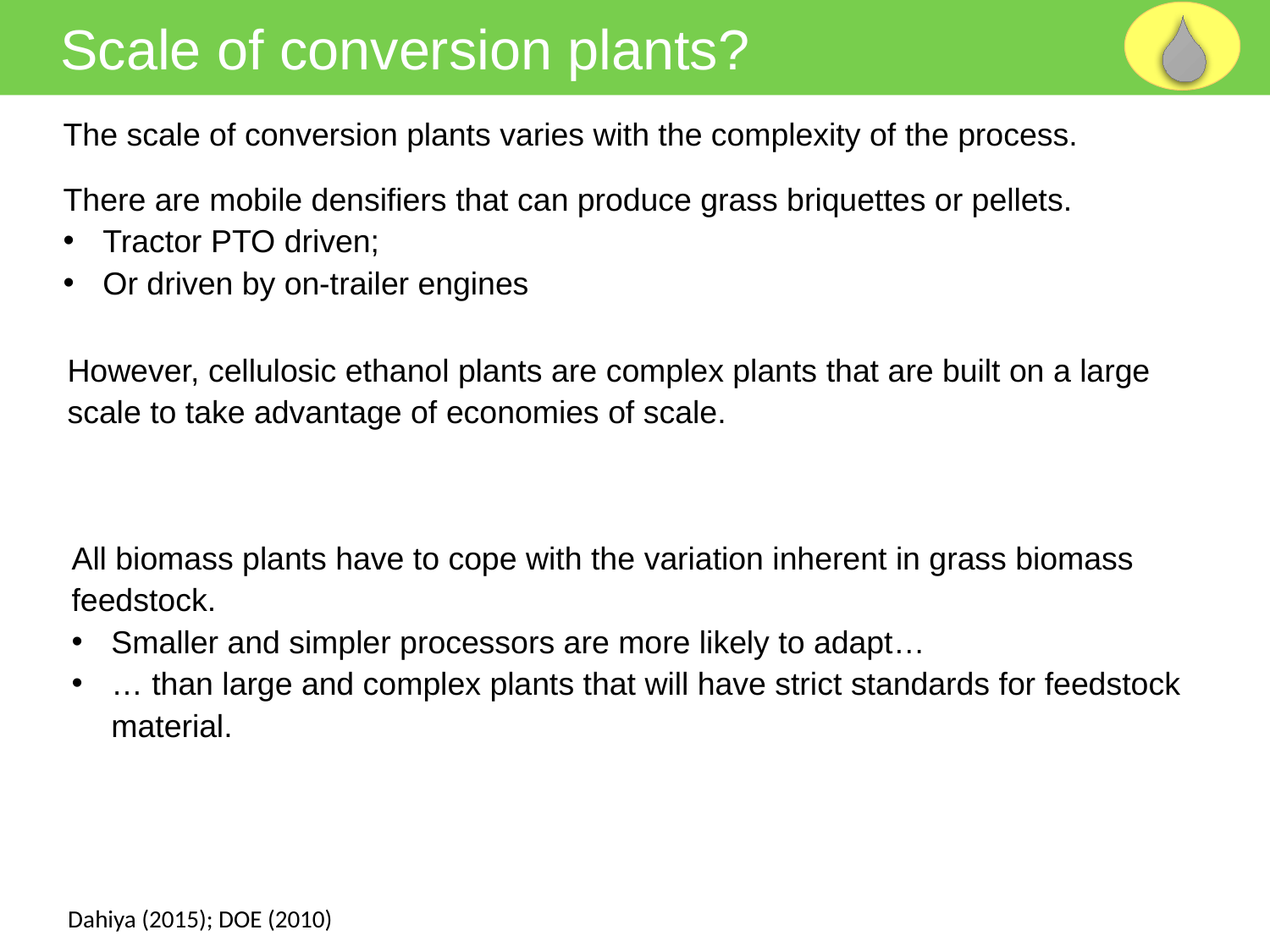

Scale of conversion plants?
The scale of conversion plants varies with the complexity of the process.

There are mobile densifiers that can produce grass briquettes or pellets.
Tractor PTO driven;
Or driven by on-trailer engines
However, cellulosic ethanol plants are complex plants that are built on a large scale to take advantage of economies of scale.
All biomass plants have to cope with the variation inherent in grass biomass feedstock.
Smaller and simpler processors are more likely to adapt…
… than large and complex plants that will have strict standards for feedstock material.
Dahiya (2015); DOE (2010)